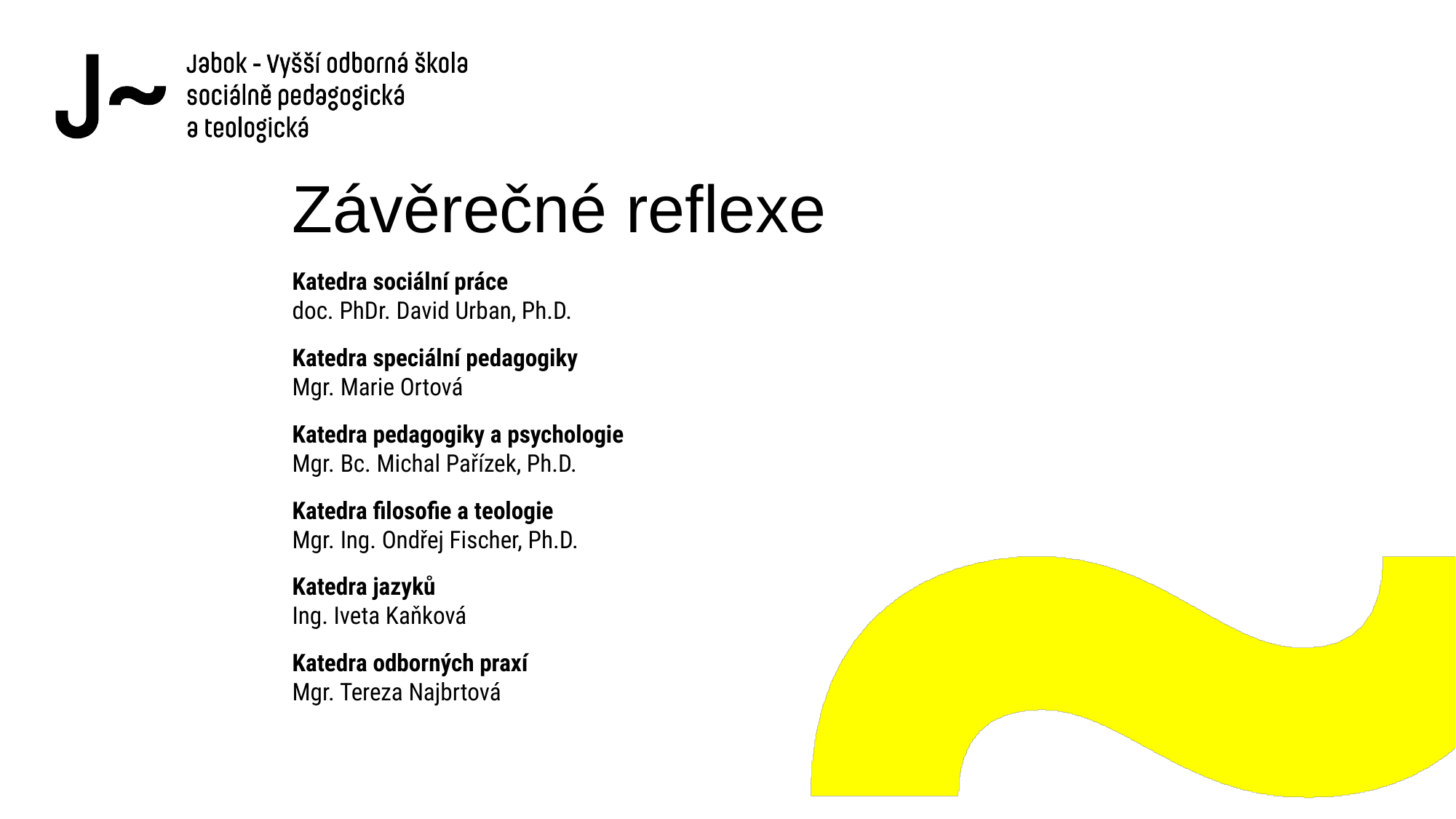

# Závěrečné reflexe
Katedra sociální práce
doc. PhDr. David Urban, Ph.D.

Katedra speciální pedagogiky
Mgr. Marie Ortová

Katedra pedagogiky a psychologie
Mgr. Bc. Michal Pařízek, Ph.D.

Katedra filosofie a teologie
Mgr. Ing. Ondřej Fischer, Ph.D.

Katedra jazyků
Ing. Iveta Kaňková

Katedra odborných praxí
Mgr. Tereza Najbrtová